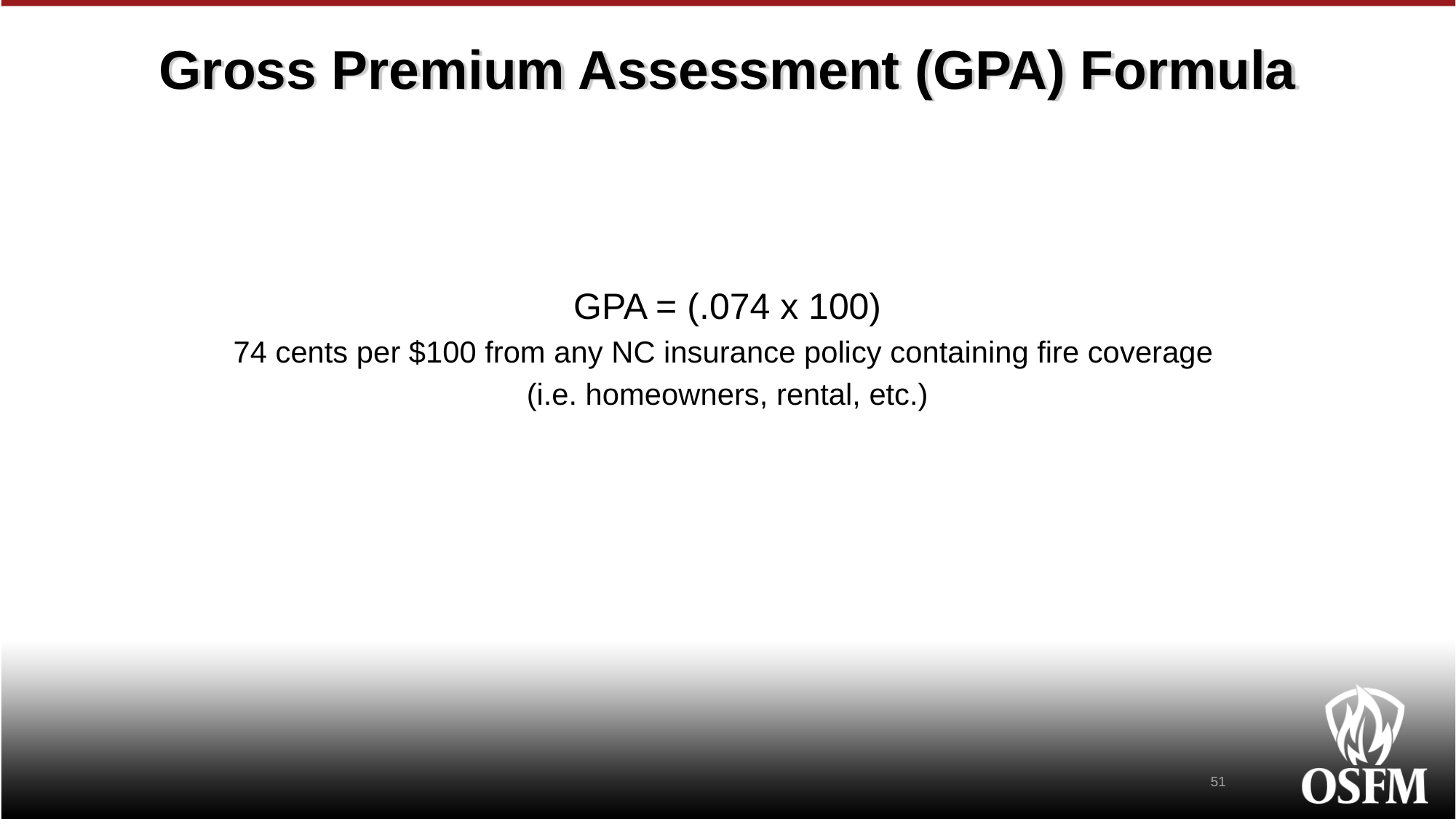

# Gross Premium Assessment (GPA) Formula
GPA = (.074 x 100)
74 cents per $100 from any NC insurance policy containing fire coverage
(i.e. homeowners, rental, etc.)

51